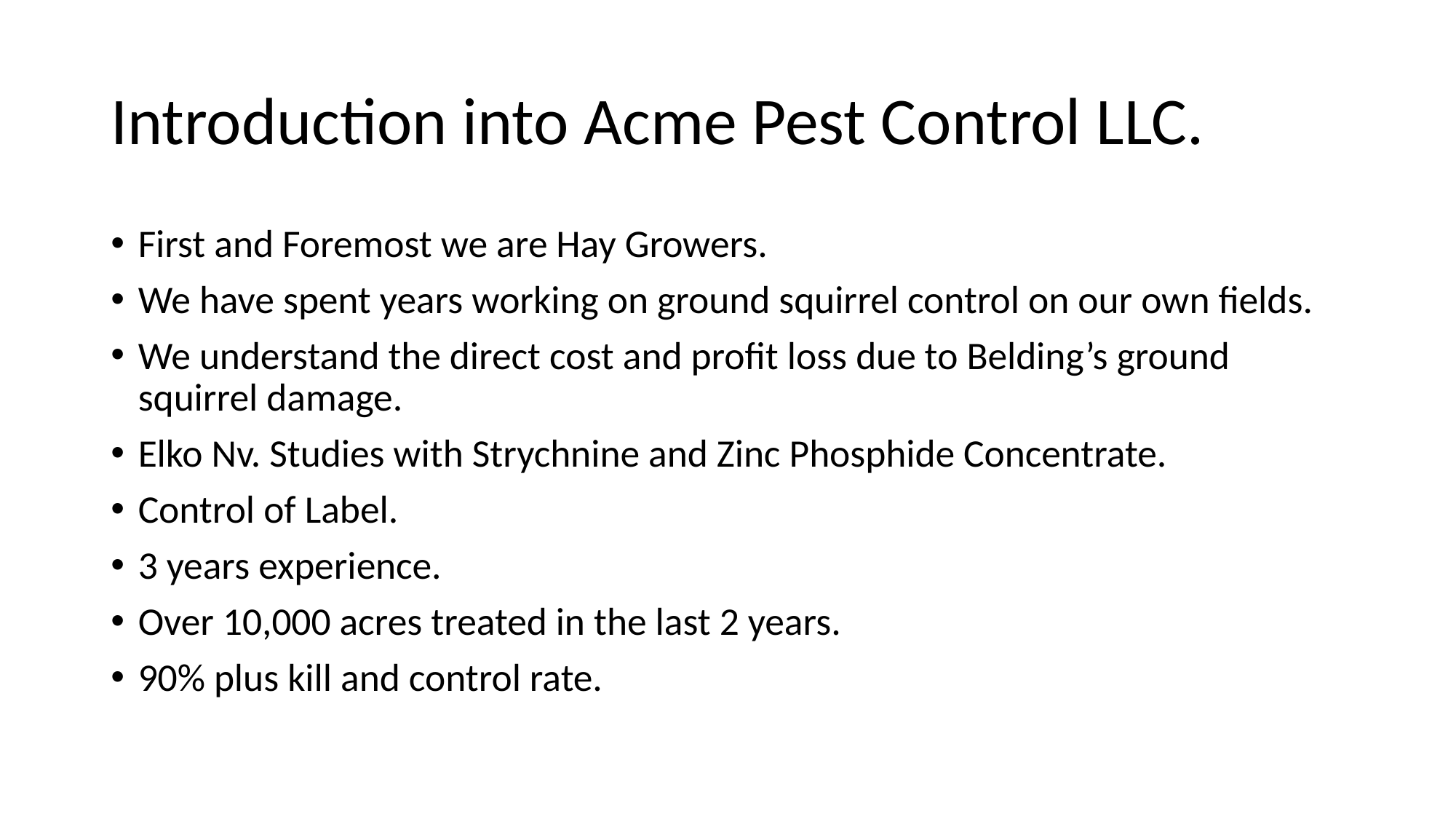

# Introduction into Acme Pest Control LLC.
First and Foremost we are Hay Growers.
We have spent years working on ground squirrel control on our own fields.
We understand the direct cost and profit loss due to Belding’s ground squirrel damage.
Elko Nv. Studies with Strychnine and Zinc Phosphide Concentrate.
Control of Label.
3 years experience.
Over 10,000 acres treated in the last 2 years.
90% plus kill and control rate.